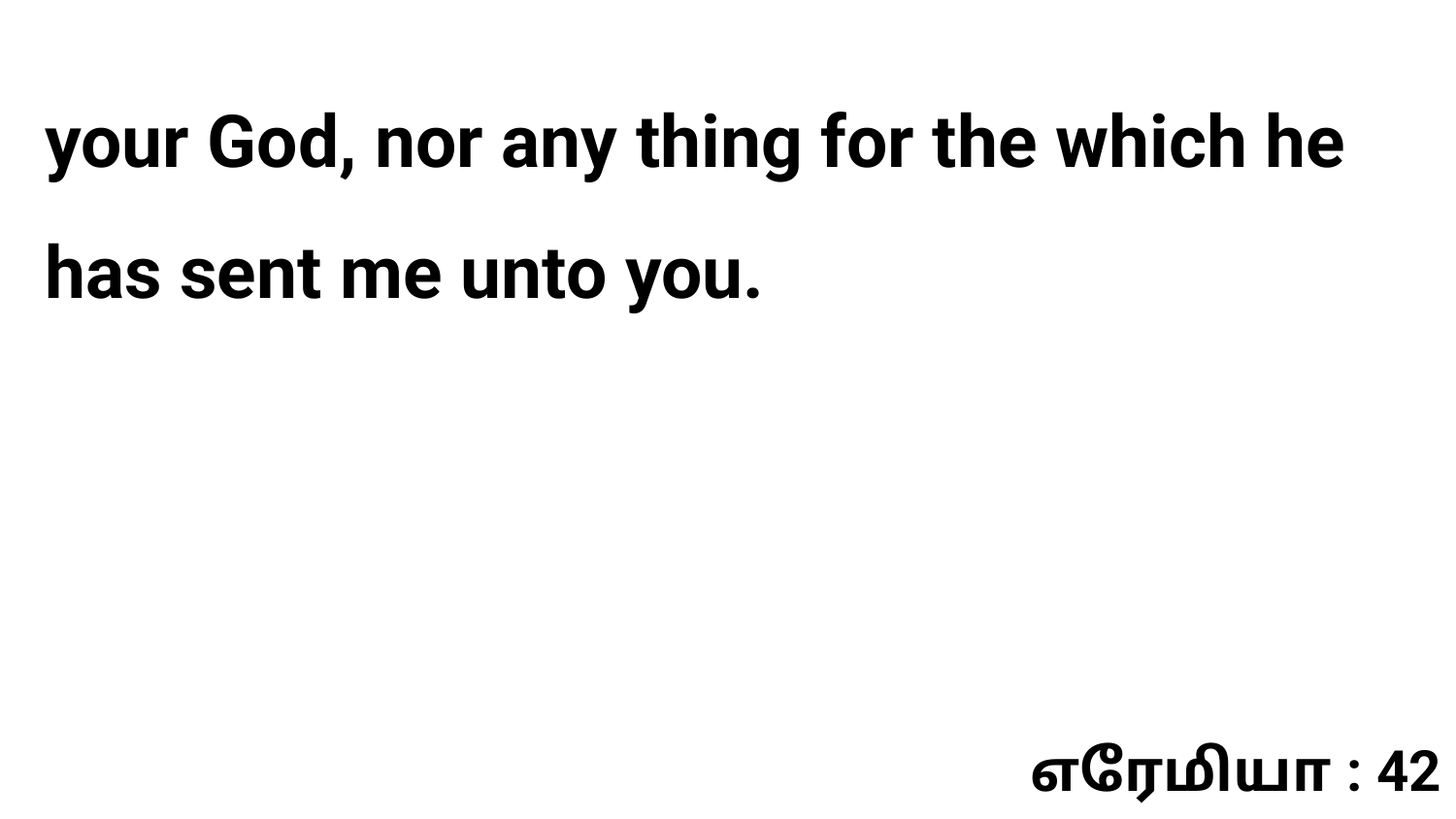

your God, nor any thing for the which he has sent me unto you.
எரேமியா : 42